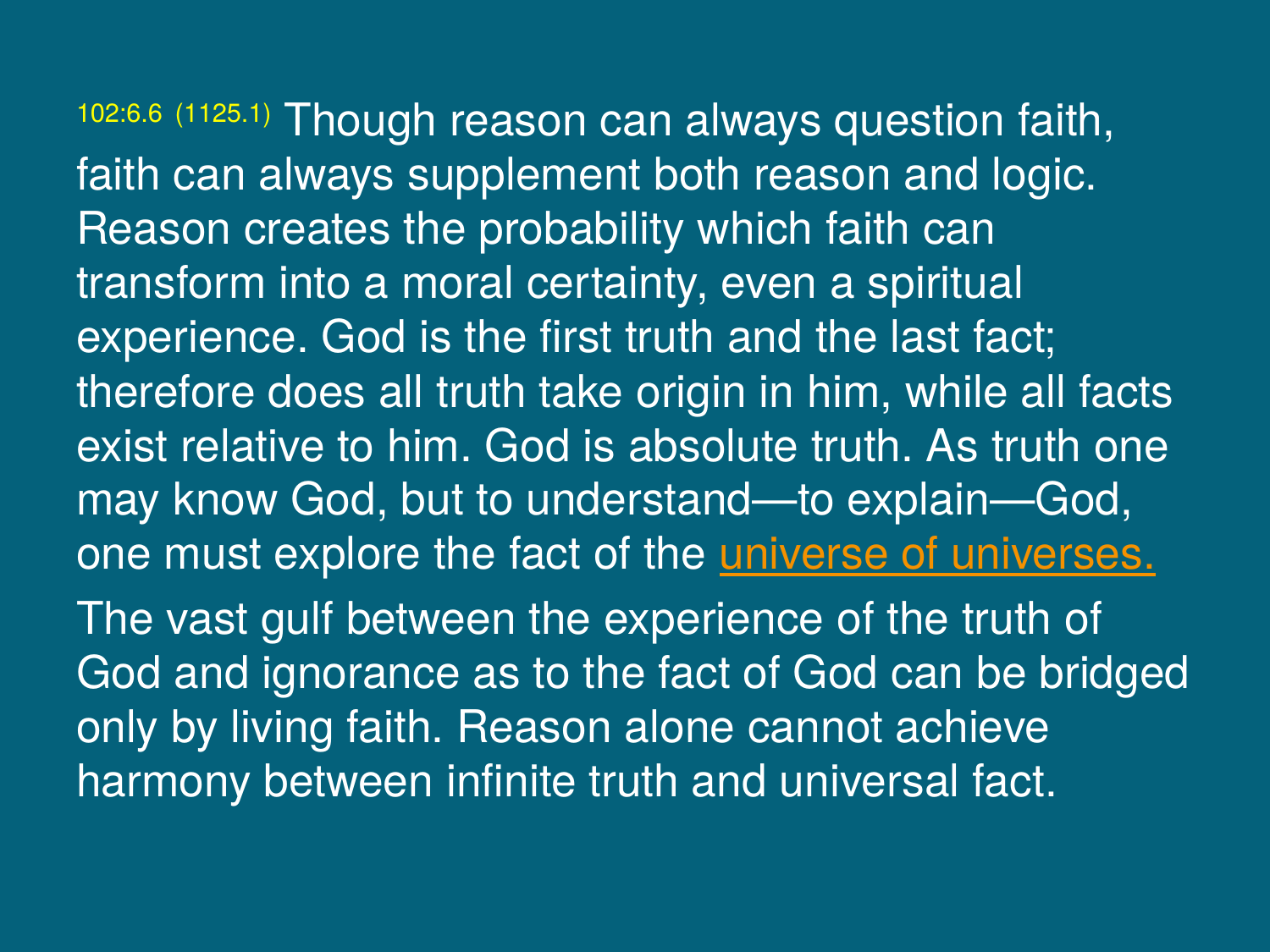

102:6.6 (1125.1) Though reason can always question faith, faith can always supplement both reason and logic. Reason creates the probability which faith can transform into a moral certainty, even a spiritual experience. God is the first truth and the last fact; therefore does all truth take origin in him, while all facts exist relative to him. God is absolute truth. As truth one may know God, but to understand—to explain—God, one must explore the fact of the universe of universes.The vast gulf between the experience of the truth of God and ignorance as to the fact of God can be bridged only by living faith. Reason alone cannot achieve harmony between infinite truth and universal fact.